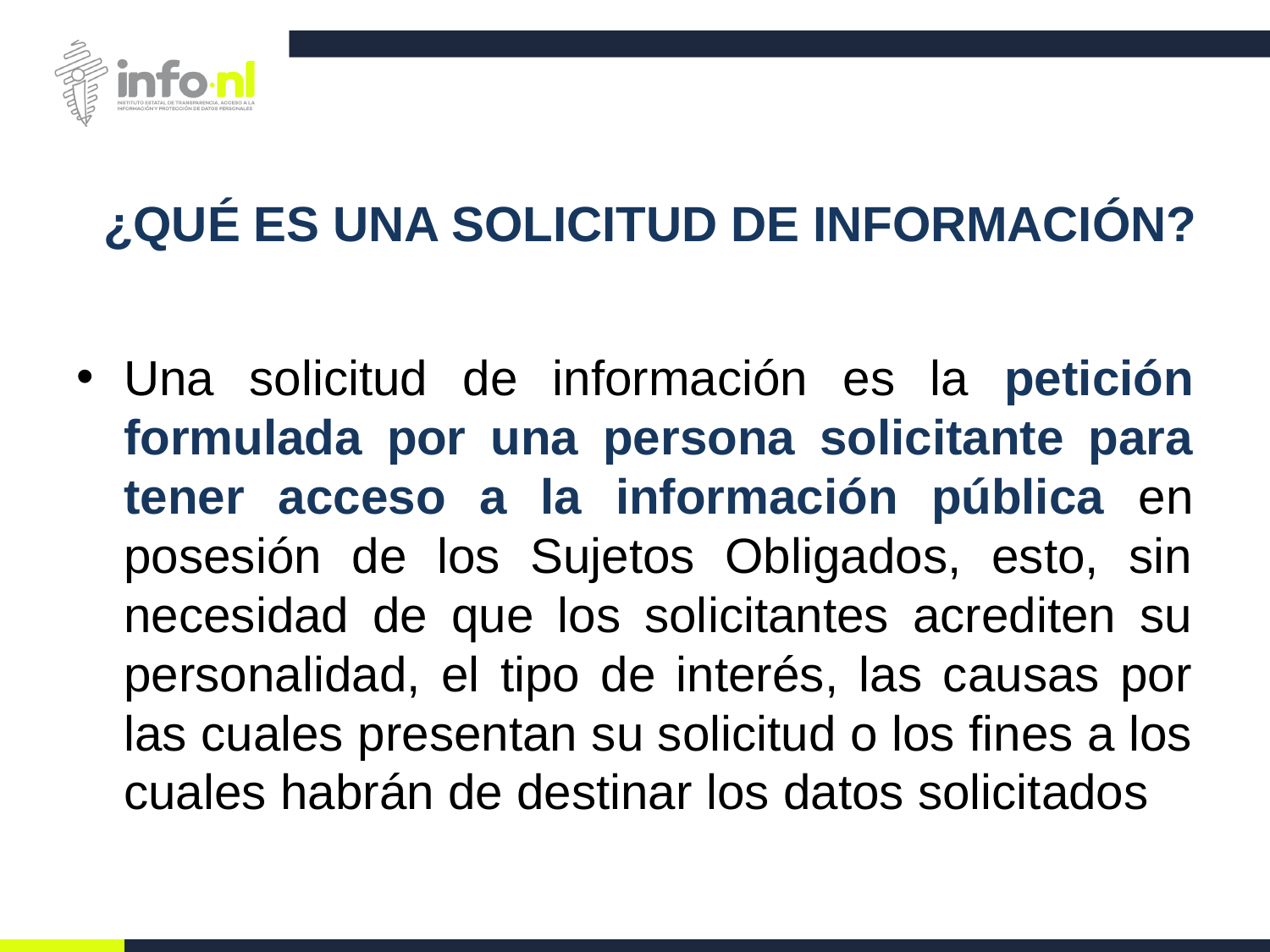

# ¿QUÉ ES UNA SOLICITUD DE INFORMACIÓN?
Una solicitud de información es la petición formulada por una persona solicitante para tener acceso a la información pública en posesión de los Sujetos Obligados, esto, sin necesidad de que los solicitantes acrediten su personalidad, el tipo de interés, las causas por las cuales presentan su solicitud o los fines a los cuales habrán de destinar los datos solicitados